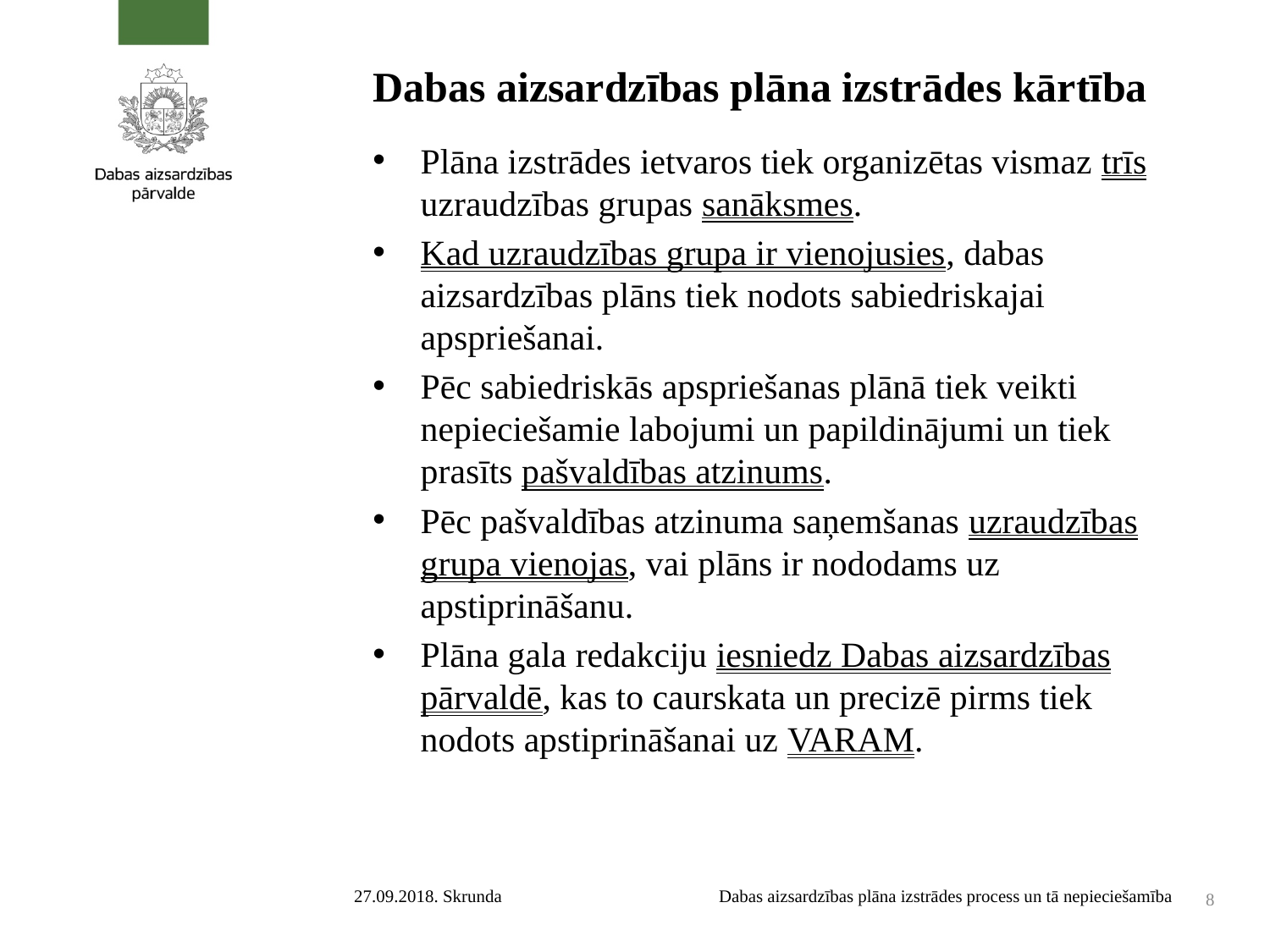

# Dabas aizsardzības plāna izstrādes kārtība
Plāna izstrādes ietvaros tiek organizētas vismaz trīs uzraudzības grupas sanāksmes.
Kad uzraudzības grupa ir vienojusies, dabas aizsardzības plāns tiek nodots sabiedriskajai apspriešanai.
Pēc sabiedriskās apspriešanas plānā tiek veikti nepieciešamie labojumi un papildinājumi un tiek prasīts pašvaldības atzinums.
Pēc pašvaldības atzinuma saņemšanas uzraudzības grupa vienojas, vai plāns ir nododams uz apstiprināšanu.
Plāna gala redakciju iesniedz Dabas aizsardzības pārvaldē, kas to caurskata un precizē pirms tiek nodots apstiprināšanai uz VARAM.
27.09.2018. Skrunda
Dabas aizsardzības plāna izstrādes process un tā nepieciešamība

8